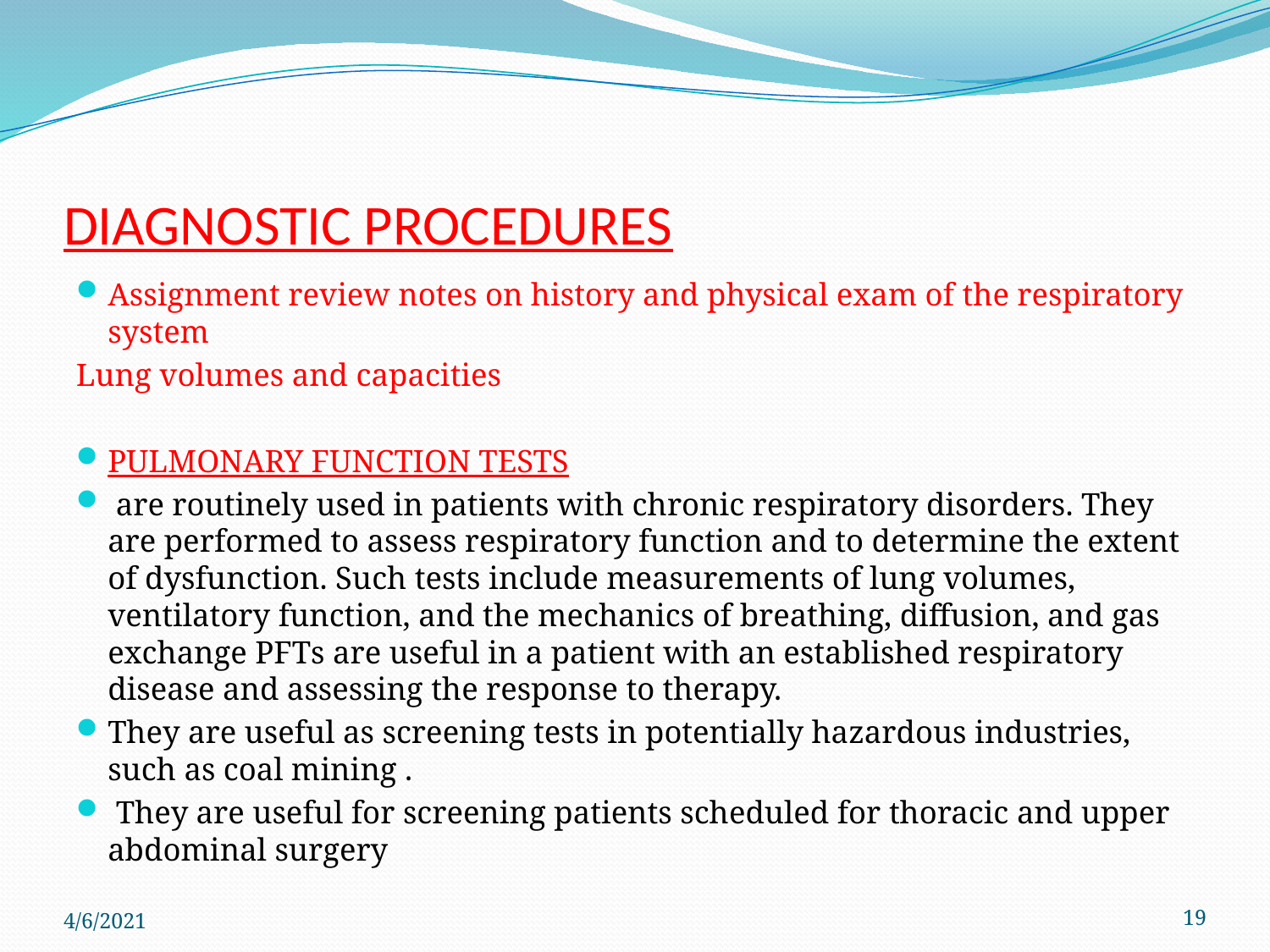

# DIAGNOSTIC PROCEDURES
Assignment review notes on history and physical exam of the respiratory system
Lung volumes and capacities

PULMONARY FUNCTION TESTS
 are routinely used in patients with chronic respiratory disorders. They are performed to assess respiratory function and to determine the extent of dysfunction. Such tests include measurements of lung volumes, ventilatory function, and the mechanics of breathing, diffusion, and gas exchange PFTs are useful in a patient with an established respiratory disease and assessing the response to therapy.
They are useful as screening tests in potentially hazardous industries, such as coal mining .
 They are useful for screening patients scheduled for thoracic and upper abdominal surgery
4/6/2021
19